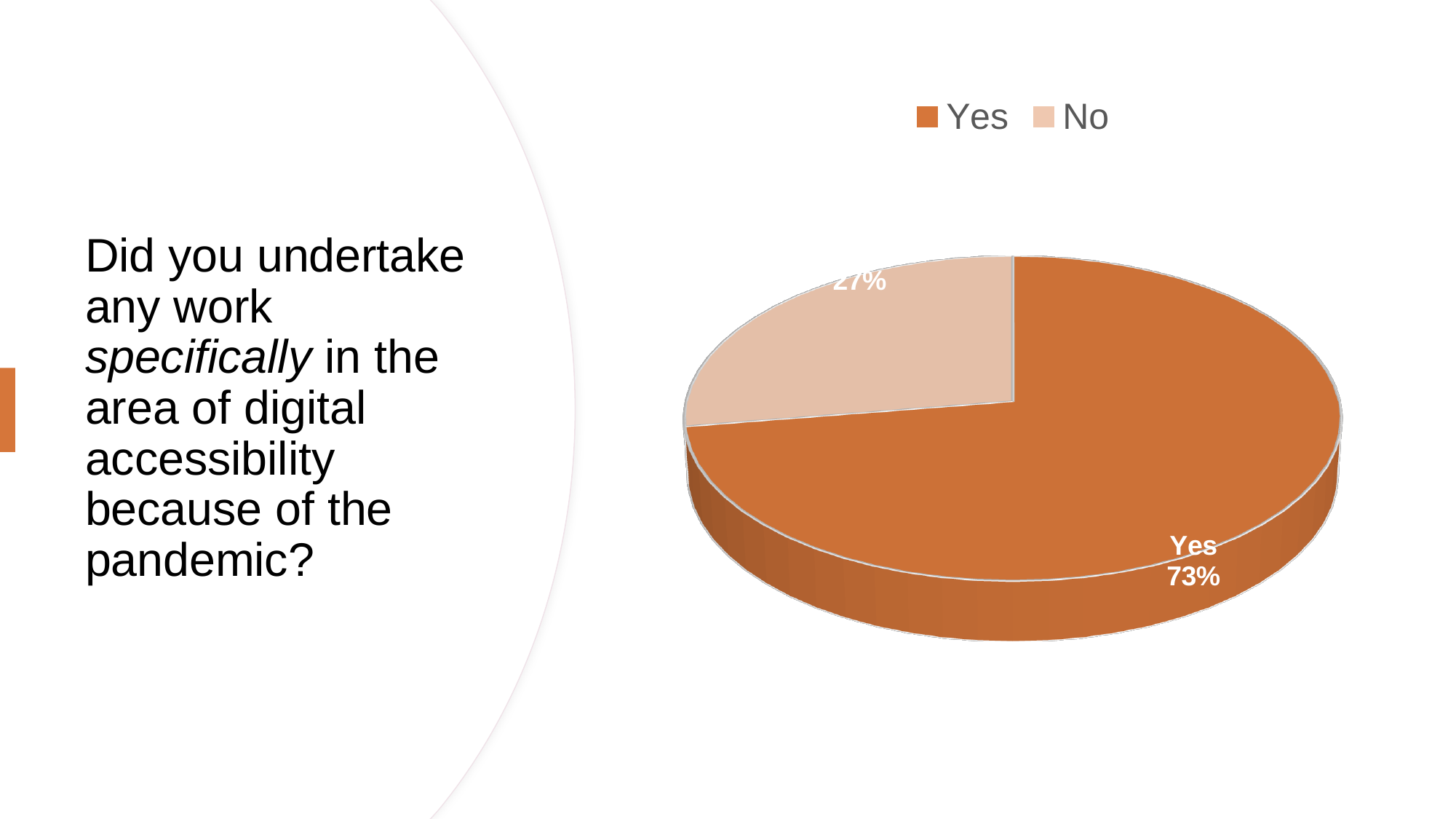

[unsupported chart]

# Did you undertake any work specifically in the area of digital accessibility because of the pandemic?